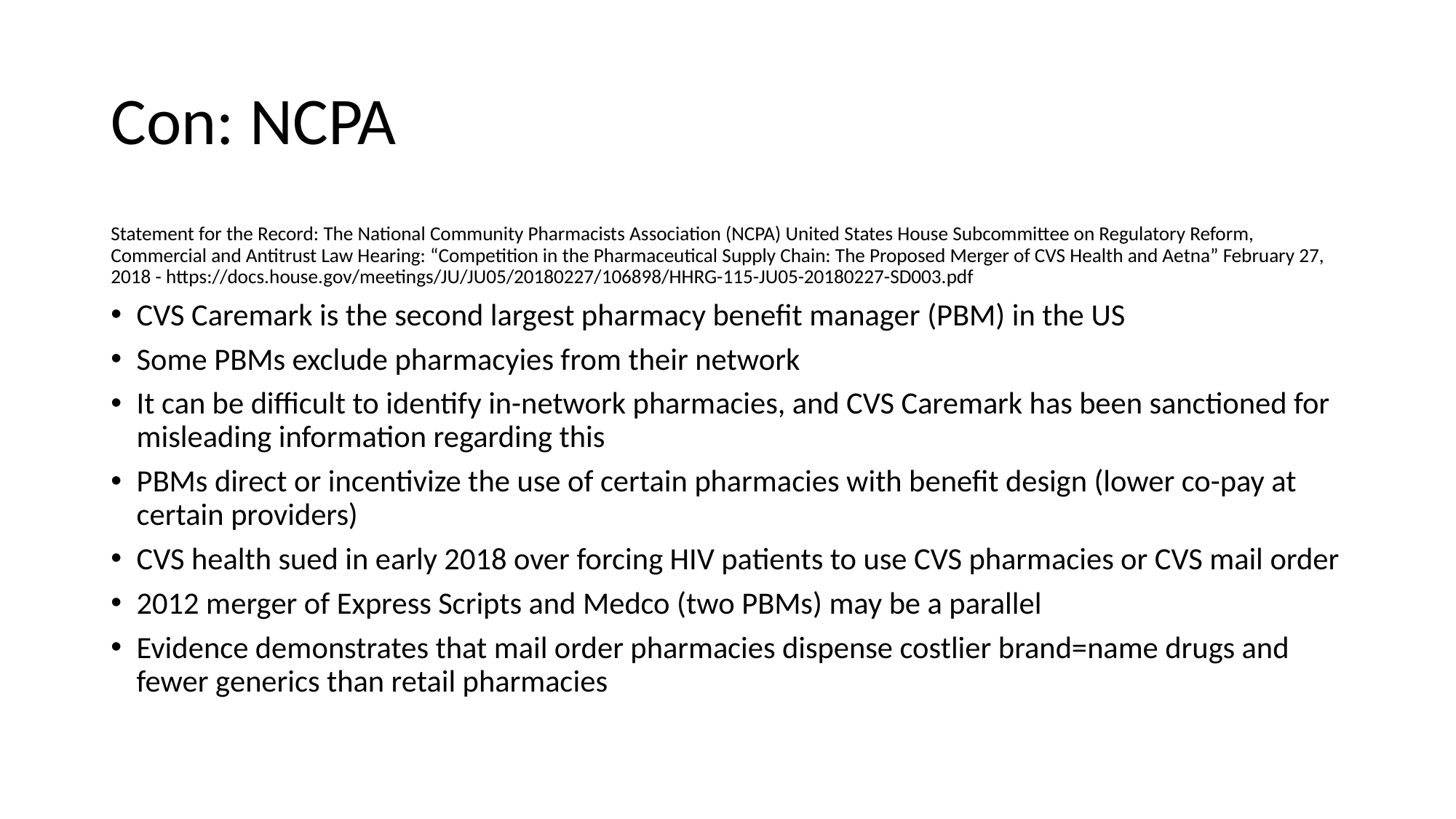

# Con: NCPA
Statement for the Record: The National Community Pharmacists Association (NCPA) United States House Subcommittee on Regulatory Reform, Commercial and Antitrust Law Hearing: “Competition in the Pharmaceutical Supply Chain: The Proposed Merger of CVS Health and Aetna” February 27, 2018 - https://docs.house.gov/meetings/JU/JU05/20180227/106898/HHRG-115-JU05-20180227-SD003.pdf
CVS Caremark is the second largest pharmacy benefit manager (PBM) in the US
Some PBMs exclude pharmacyies from their network
It can be difficult to identify in-network pharmacies, and CVS Caremark has been sanctioned for misleading information regarding this
PBMs direct or incentivize the use of certain pharmacies with benefit design (lower co-pay at certain providers)
CVS health sued in early 2018 over forcing HIV patients to use CVS pharmacies or CVS mail order
2012 merger of Express Scripts and Medco (two PBMs) may be a parallel
Evidence demonstrates that mail order pharmacies dispense costlier brand=name drugs and fewer generics than retail pharmacies